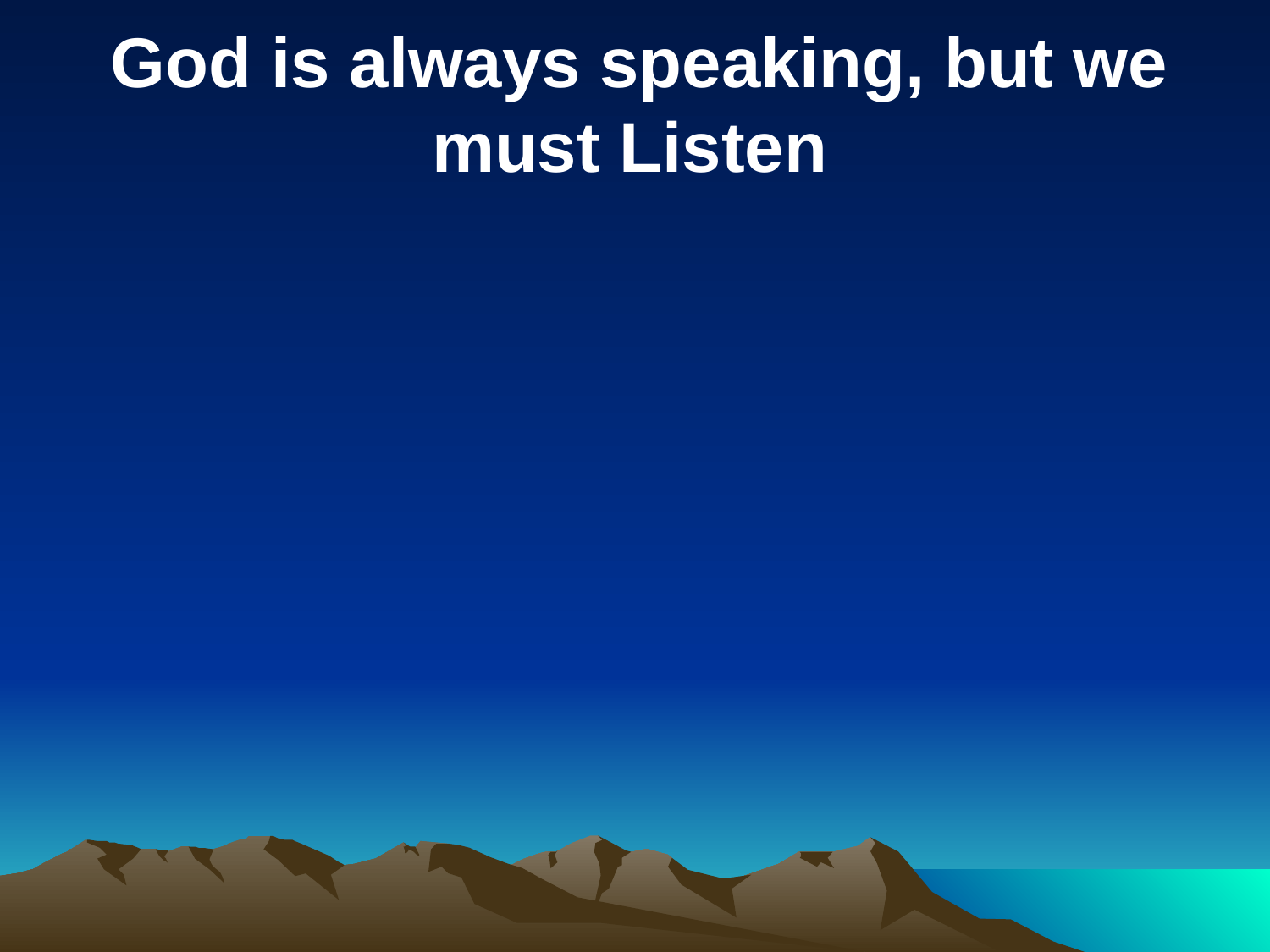

God is always speaking, but we must Listen